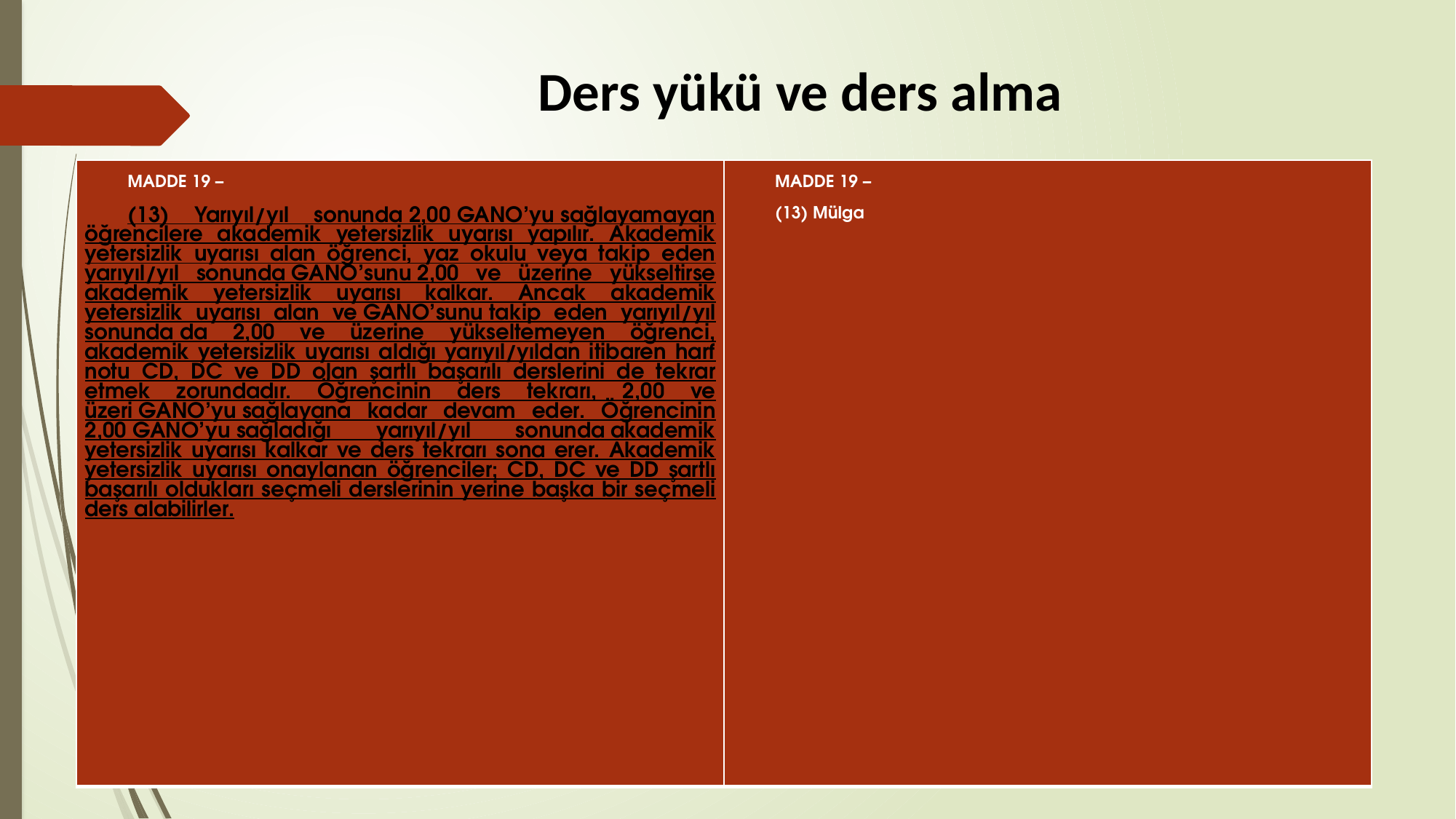

Ders yükü ve ders alma
| MADDE 19 –    (13) Yarıyıl/yıl sonunda 2,00 GANO’yu sağlayamayan öğrencilere akademik yetersizlik uyarısı yapılır. Akademik yetersizlik uyarısı alan öğrenci, yaz okulu veya takip eden yarıyıl/yıl sonunda GANO’sunu 2,00 ve üzerine yükseltirse akademik yetersizlik uyarısı kalkar. Ancak akademik yetersizlik uyarısı alan ve GANO’sunu takip eden yarıyıl/yıl sonunda da 2,00 ve üzerine yükseltemeyen öğrenci, akademik yetersizlik uyarısı aldığı yarıyıl/yıldan itibaren harf notu CD, DC ve DD olan şartlı başarılı derslerini de tekrar etmek zorundadır. Öğrencinin ders tekrarı, 2,00 ve üzeri GANO’yu sağlayana kadar devam eder. Öğrencinin 2,00 GANO’yu sağladığı yarıyıl/yıl sonunda akademik yetersizlik uyarısı kalkar ve ders tekrarı sona erer. Akademik yetersizlik uyarısı onaylanan öğrenciler; CD, DC ve DD şartlı başarılı oldukları seçmeli derslerinin yerine başka bir seçmeli ders alabilirler. | MADDE 19 –    (13) Mülga |
| --- | --- |